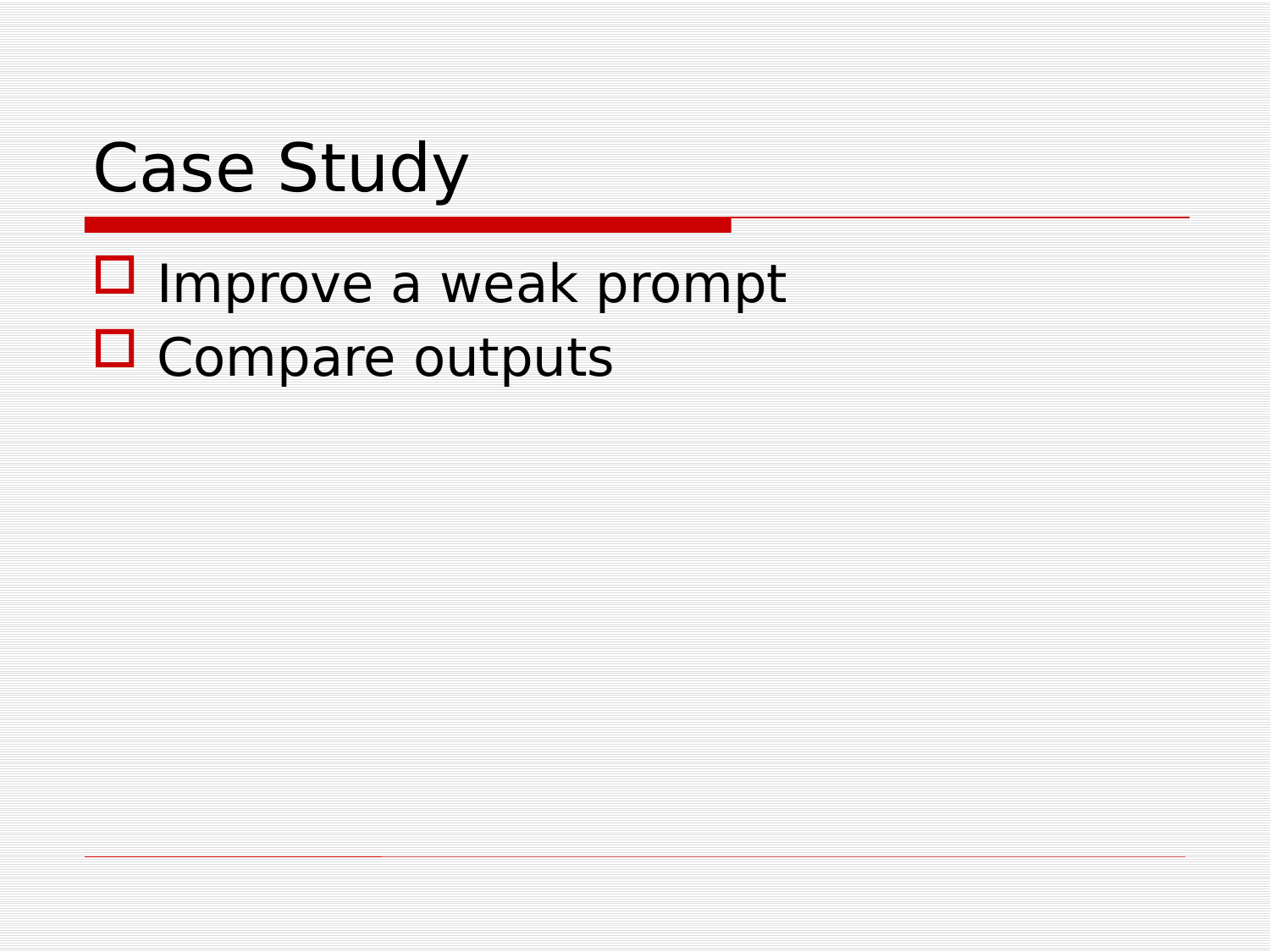

# Case Study
Improve a weak prompt
Compare outputs